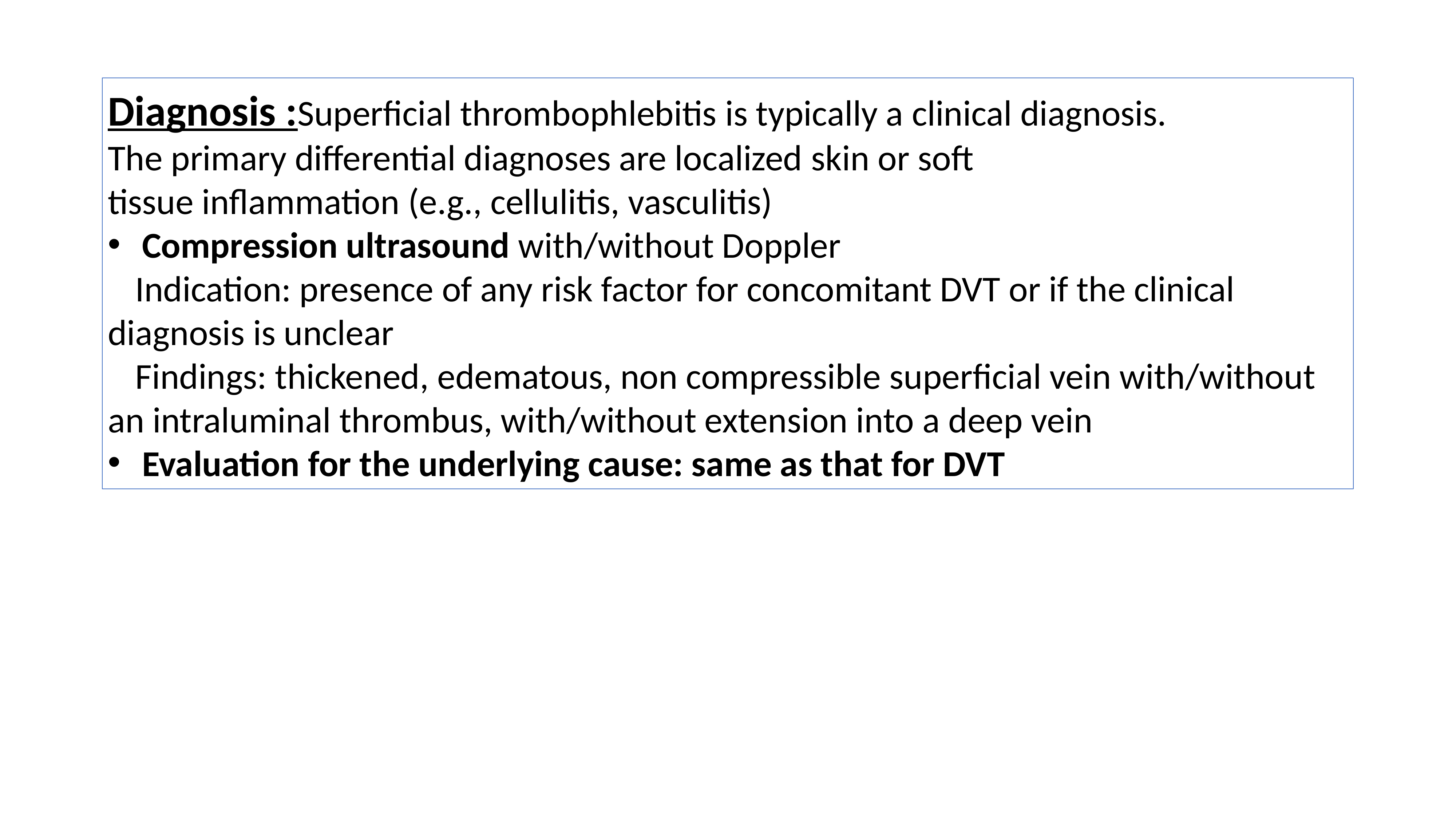

Diagnosis :Superficial thrombophlebitis is typically a clinical diagnosis.
The primary differential diagnoses are localized skin or soft tissue inflammation (e.g., cellulitis, vasculitis)
Compression ultrasound with/without Doppler
Indication: presence of any risk factor for concomitant DVT or if the clinical diagnosis is unclear
Findings: thickened, edematous, non compressible superficial vein with/without an intraluminal thrombus, with/without extension into a deep vein
Evaluation for the underlying cause: same as that for DVT